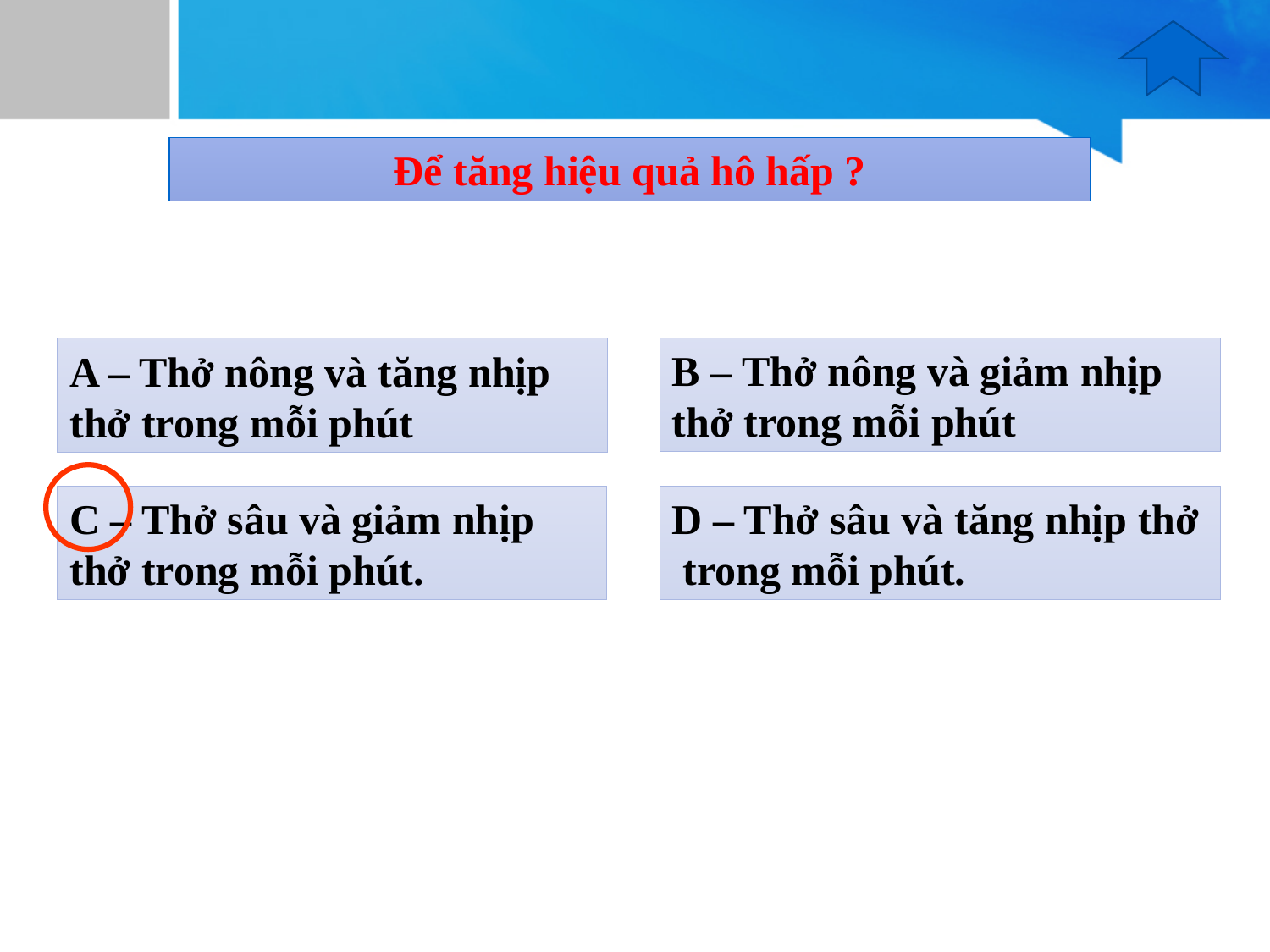

Để tăng hiệu quả hô hấp ?
B – Thở nông và giảm nhịp thở trong mỗi phút
A – Thở nông và tăng nhịp thở trong mỗi phút

C – Thở sâu và giảm nhịp thở trong mỗi phút.
D – Thở sâu và tăng nhịp thở  trong mỗi phút.